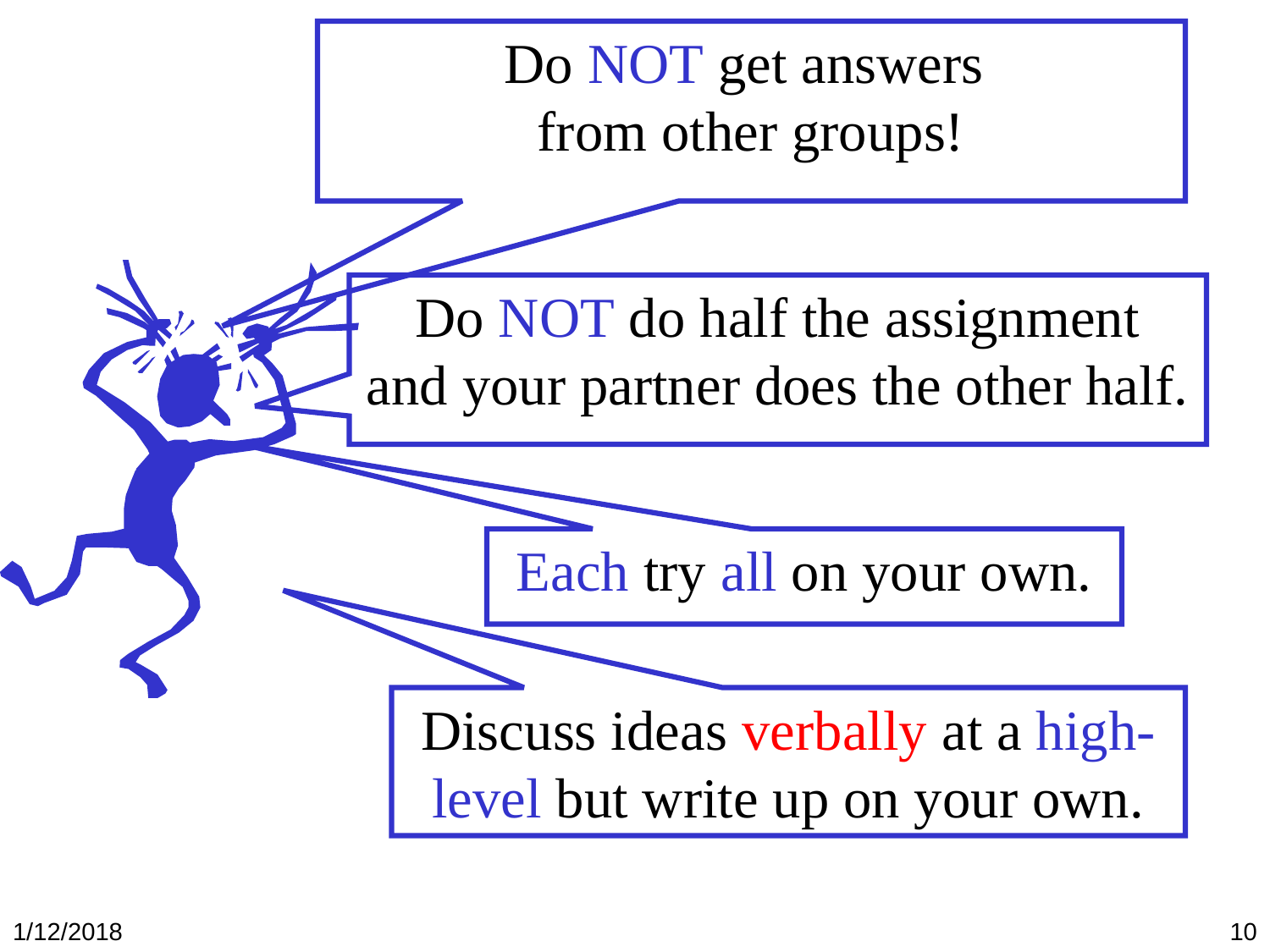

Do NOT get answers
from other groups!

Do NOT do half the assignment
and your partner does the other half.

Each try all on your own.
Discuss ideas verbally at a high-level but write up on your own.
1/12/2018
10